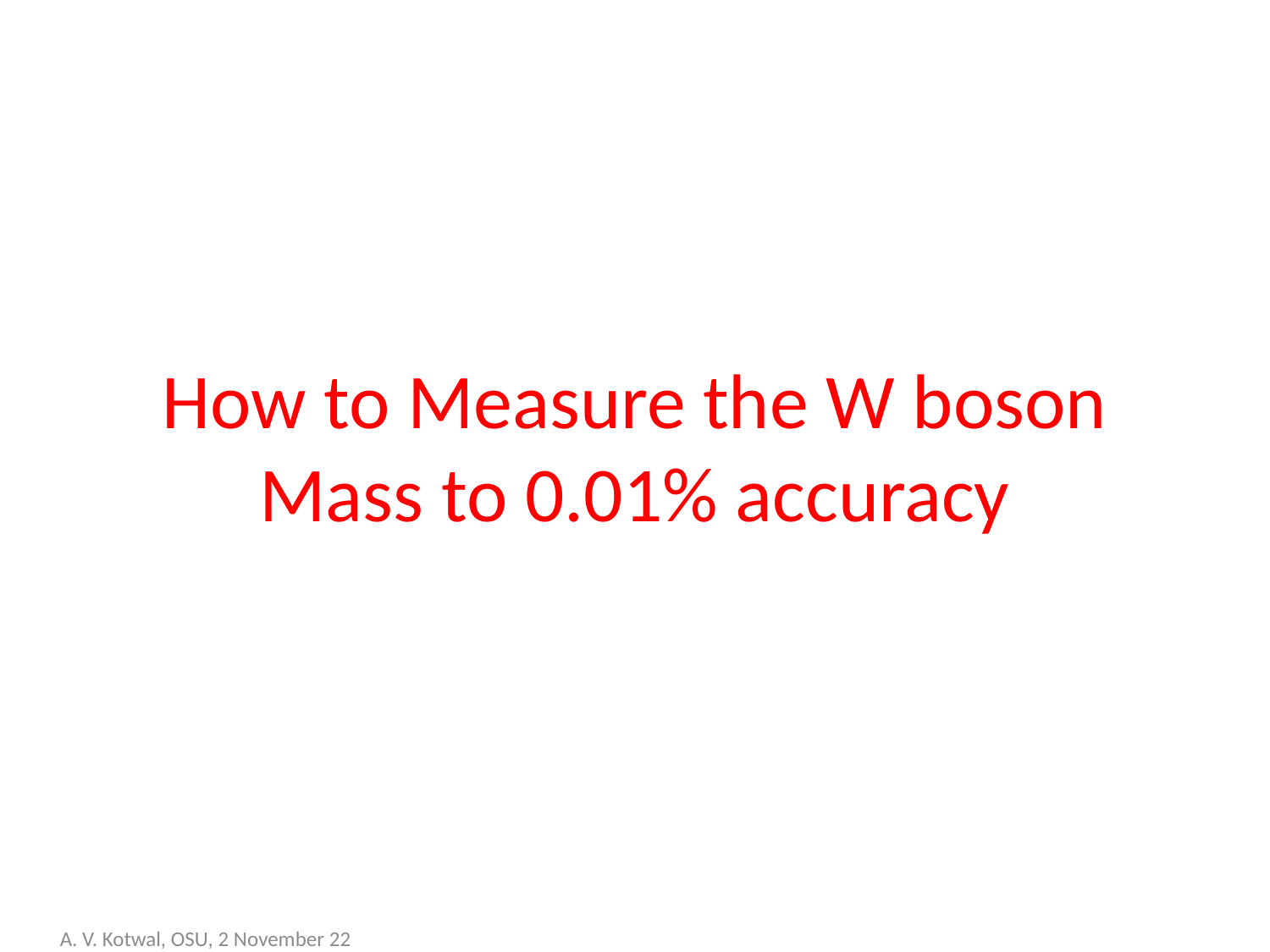

# How to Measure the W boson Mass to 0.01% accuracy
A. V. Kotwal, OSU, 2 November 22